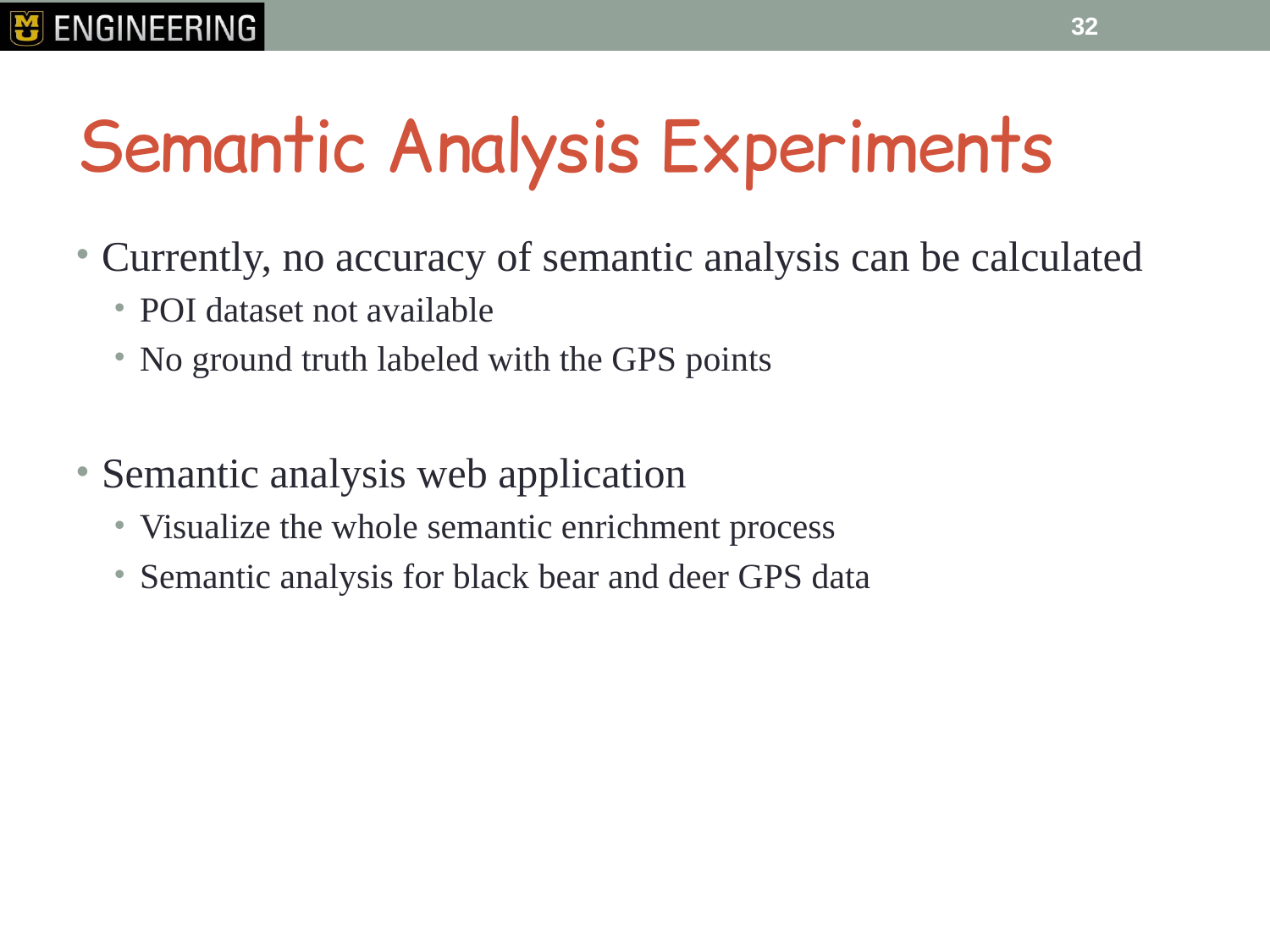

32
# Semantic Analysis Experiments
Currently, no accuracy of semantic analysis can be calculated
POI dataset not available
No ground truth labeled with the GPS points

Semantic analysis web application
Visualize the whole semantic enrichment process
Semantic analysis for black bear and deer GPS data